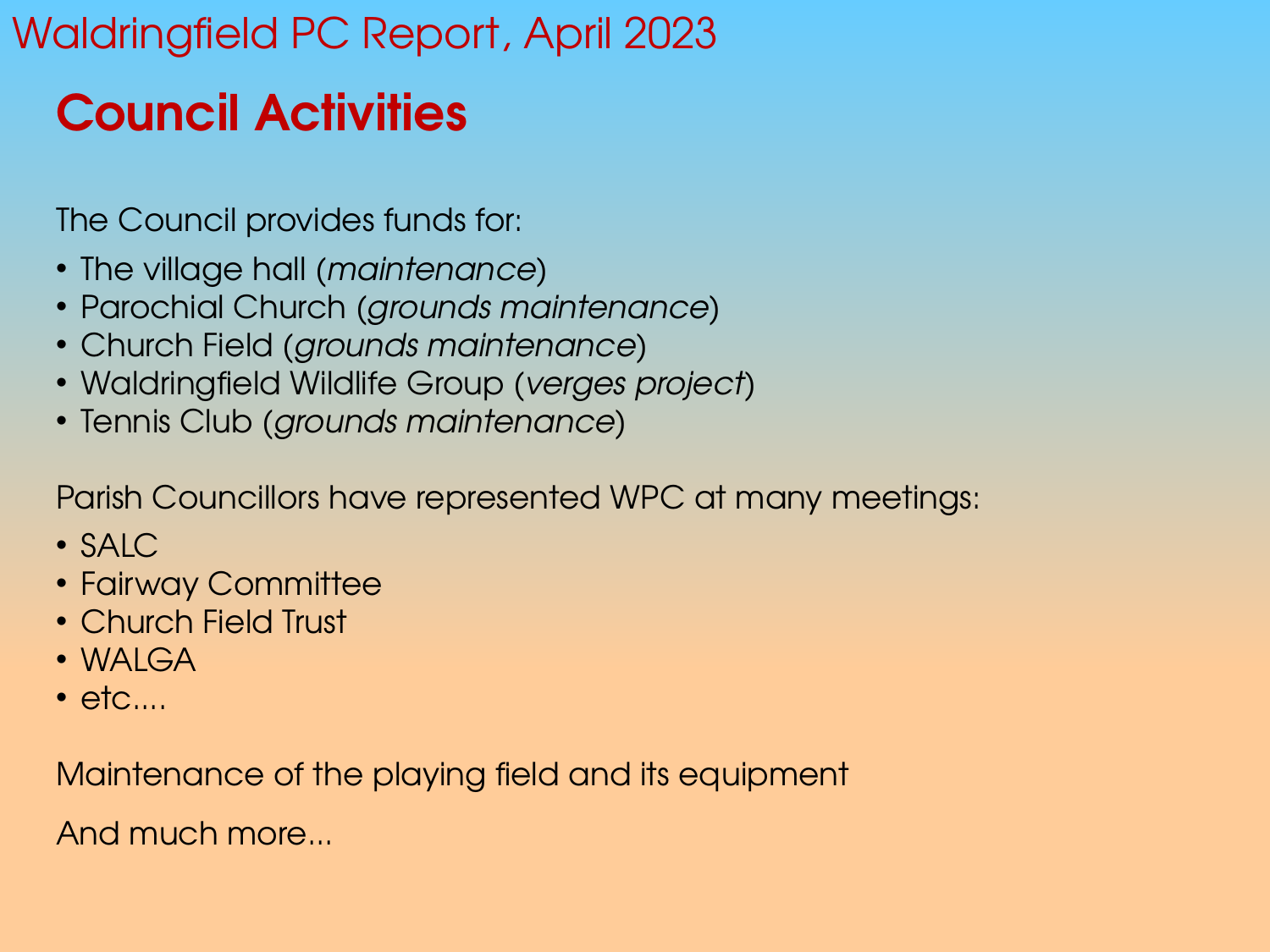

Council Activities

The Council provides funds for:
The village hall (maintenance)
Parochial Church (grounds maintenance)
Church Field (grounds maintenance)
Waldringfield Wildlife Group (verges project)
Tennis Club (grounds maintenance)

Parish Councillors have represented WPC at many meetings:
SALC
Fairway Committee
Church Field Trust
WALGA
etc....

Maintenance of the playing field and its equipment
And much more...